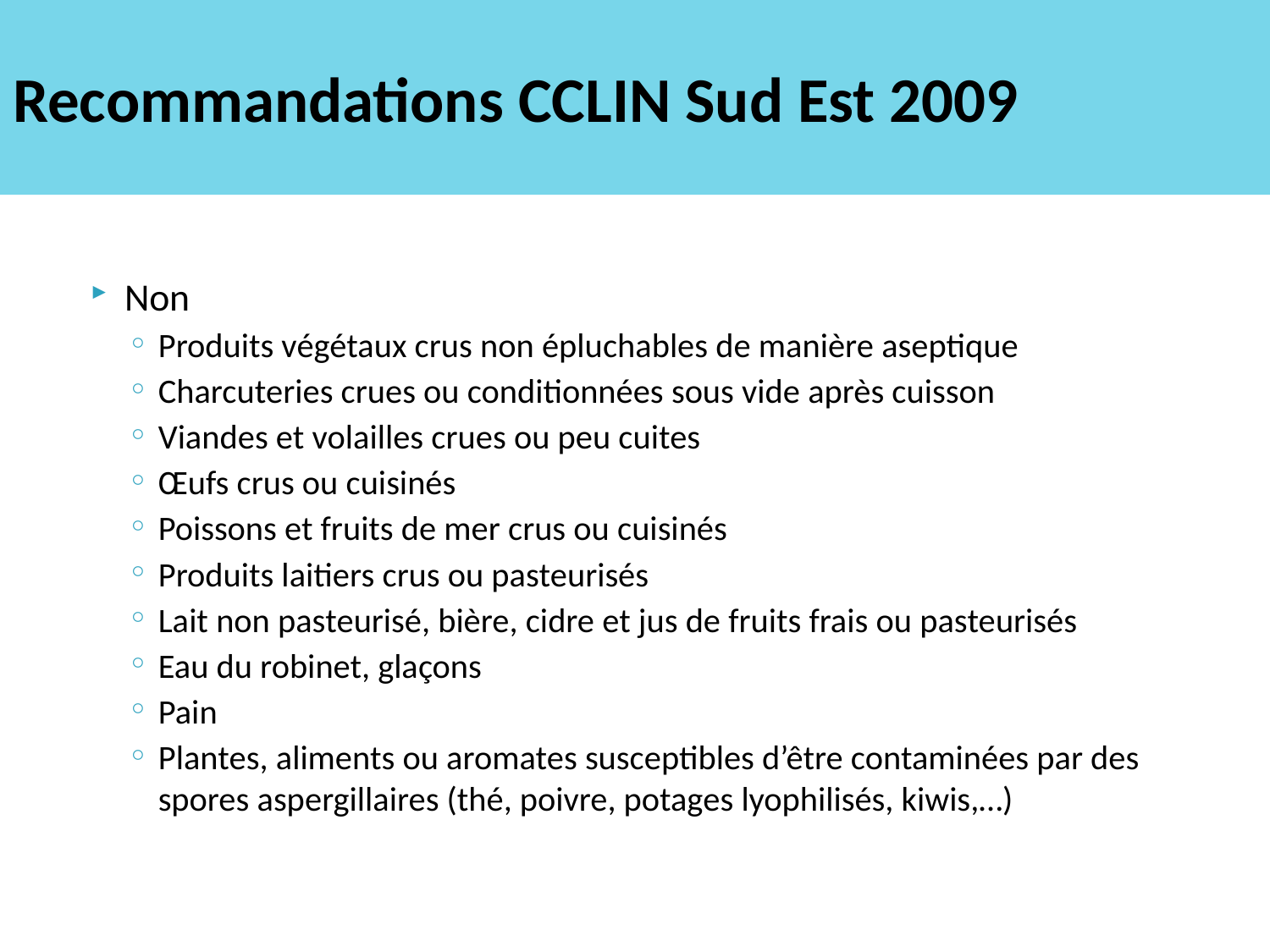

# Recommandations CCLIN Sud Est 2009
Non
Produits végétaux crus non épluchables de manière aseptique
Charcuteries crues ou conditionnées sous vide après cuisson
Viandes et volailles crues ou peu cuites
Œufs crus ou cuisinés
Poissons et fruits de mer crus ou cuisinés
Produits laitiers crus ou pasteurisés
Lait non pasteurisé, bière, cidre et jus de fruits frais ou pasteurisés
Eau du robinet, glaçons
Pain
Plantes, aliments ou aromates susceptibles d’être contaminées par des spores aspergillaires (thé, poivre, potages lyophilisés, kiwis,…)